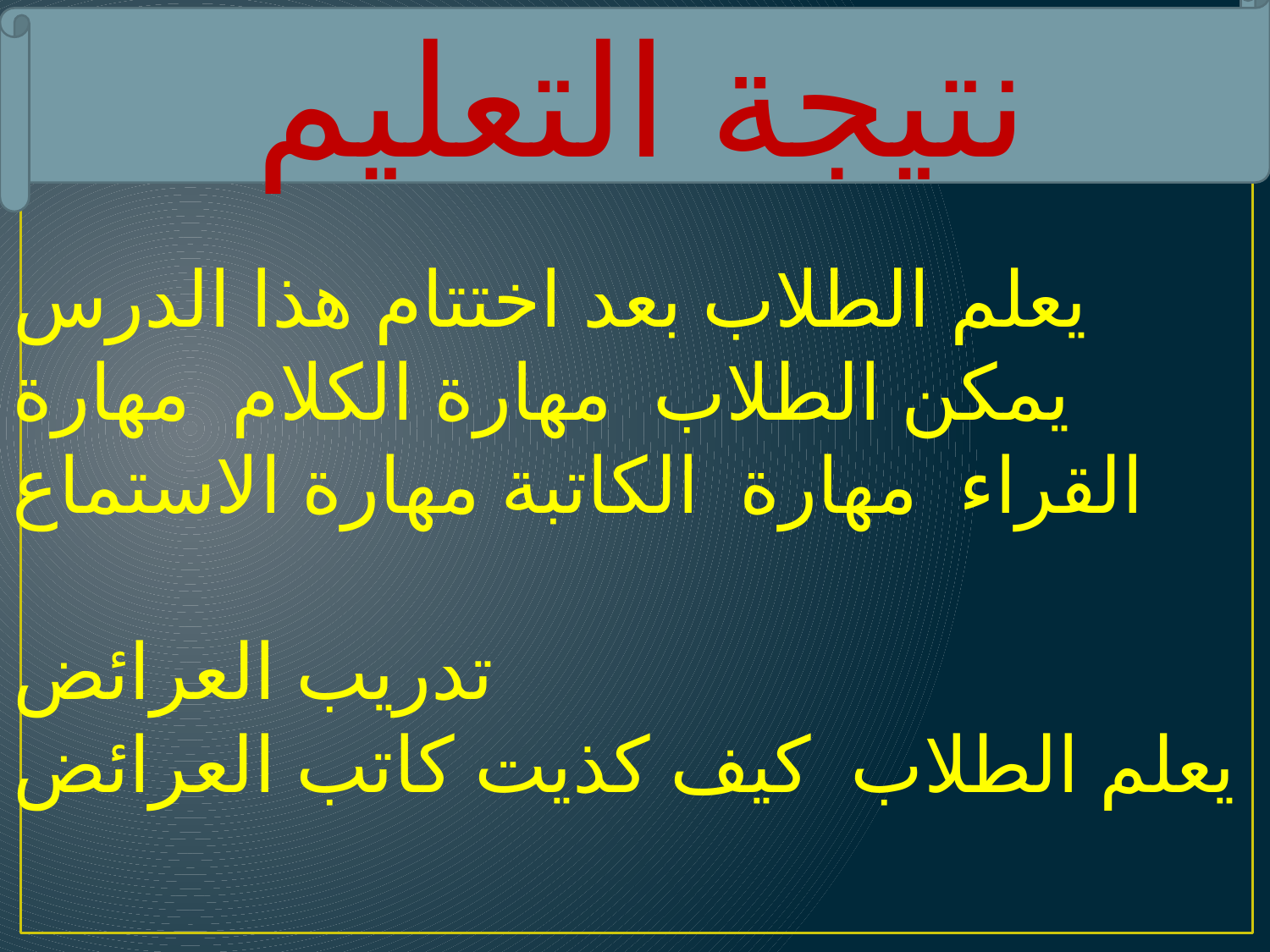

نتيجة التعليم
يعلم الطلاب بعد اختتام هذا الدرس
يمكن الطلاب  مهارة الكلام  مهارة القراء  مهارة  الكاتبة مهارة الاستماع
تدريب العرائض
يعلم الطلاب  كيف كذيت كاتب العرائض